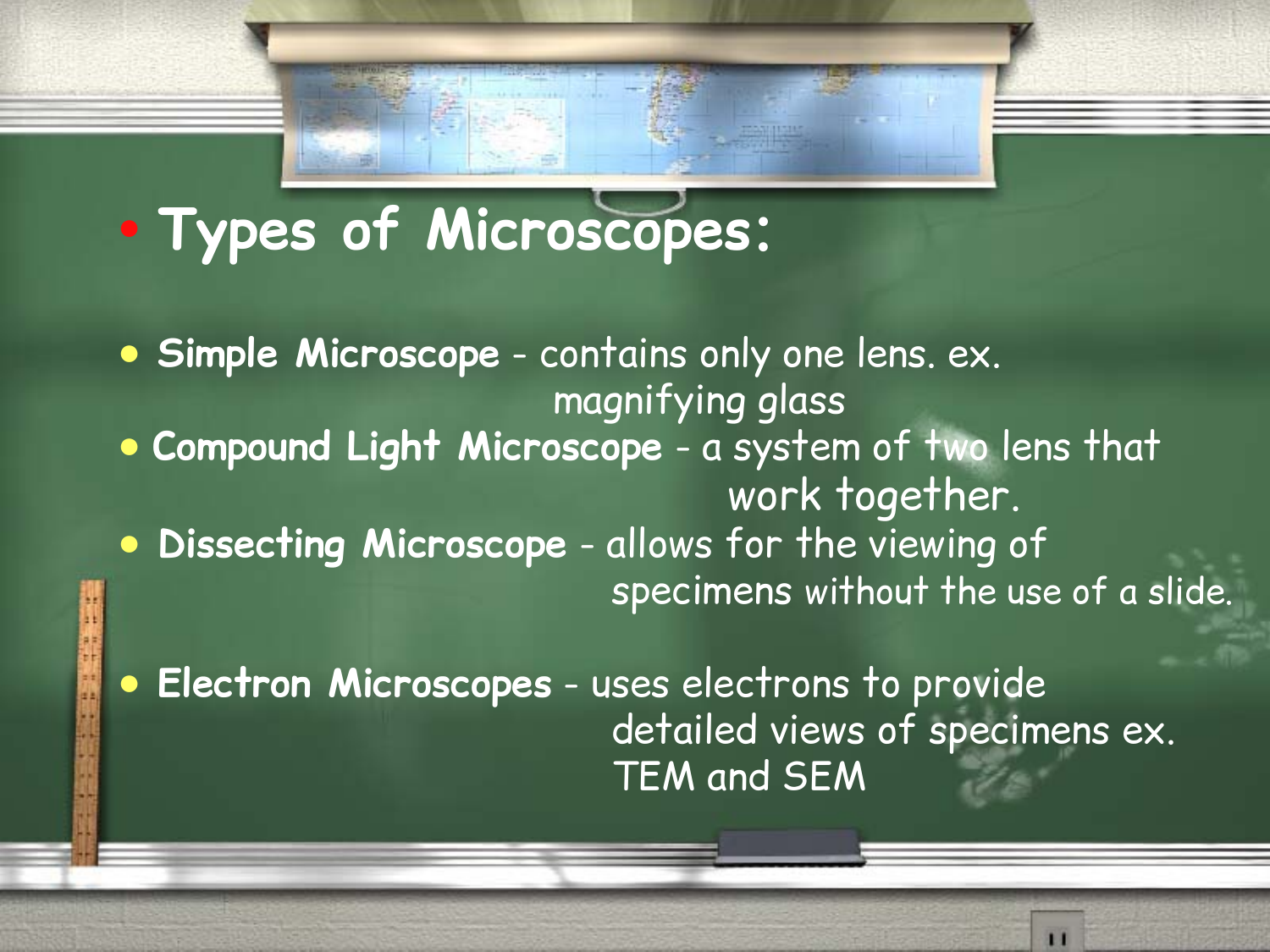

Types of Microscopes:

 Simple Microscope - contains only one lens. ex.
                                     magnifying glass
 Compound Light Microscope - a system of two lens that
                                                    work together.
 Dissecting Microscope - allows for the viewing of
                                          specimens without the use of a slide.

 Electron Microscopes - uses electrons to provide
                                          detailed views of specimens ex.
                                          TEM and SEM